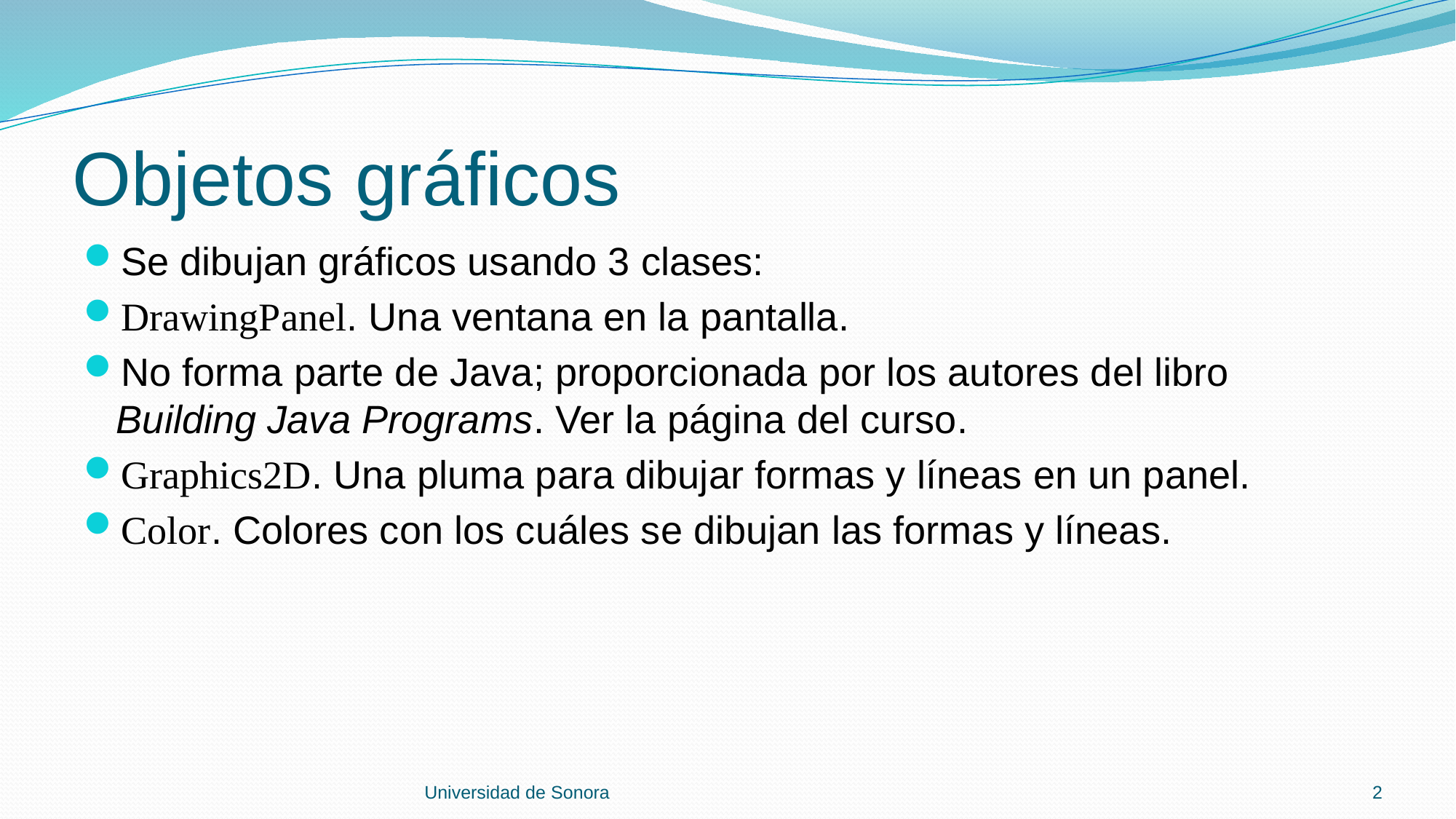

# Objetos gráficos
Se dibujan gráficos usando 3 clases:
DrawingPanel. Una ventana en la pantalla.
No forma parte de Java; proporcionada por los autores del libro Building Java Programs. Ver la página del curso.
Graphics2D. Una pluma para dibujar formas y líneas en un panel.
Color. Colores con los cuáles se dibujan las formas y líneas.

Universidad de Sonora
2